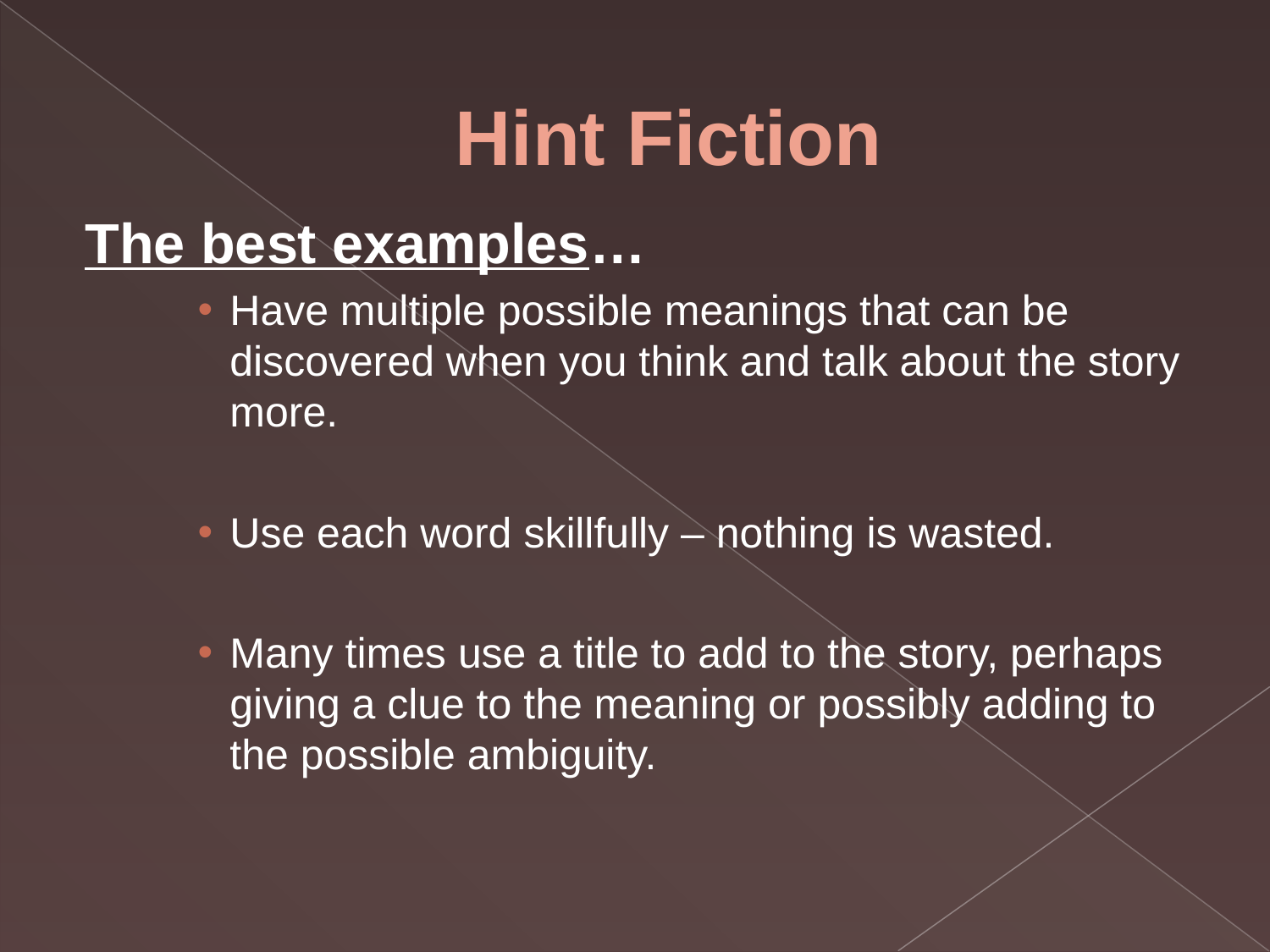

# Hint Fiction
The best examples…
Have multiple possible meanings that can be discovered when you think and talk about the story more.

Use each word skillfully – nothing is wasted.

Many times use a title to add to the story, perhaps giving a clue to the meaning or possibly adding to the possible ambiguity.